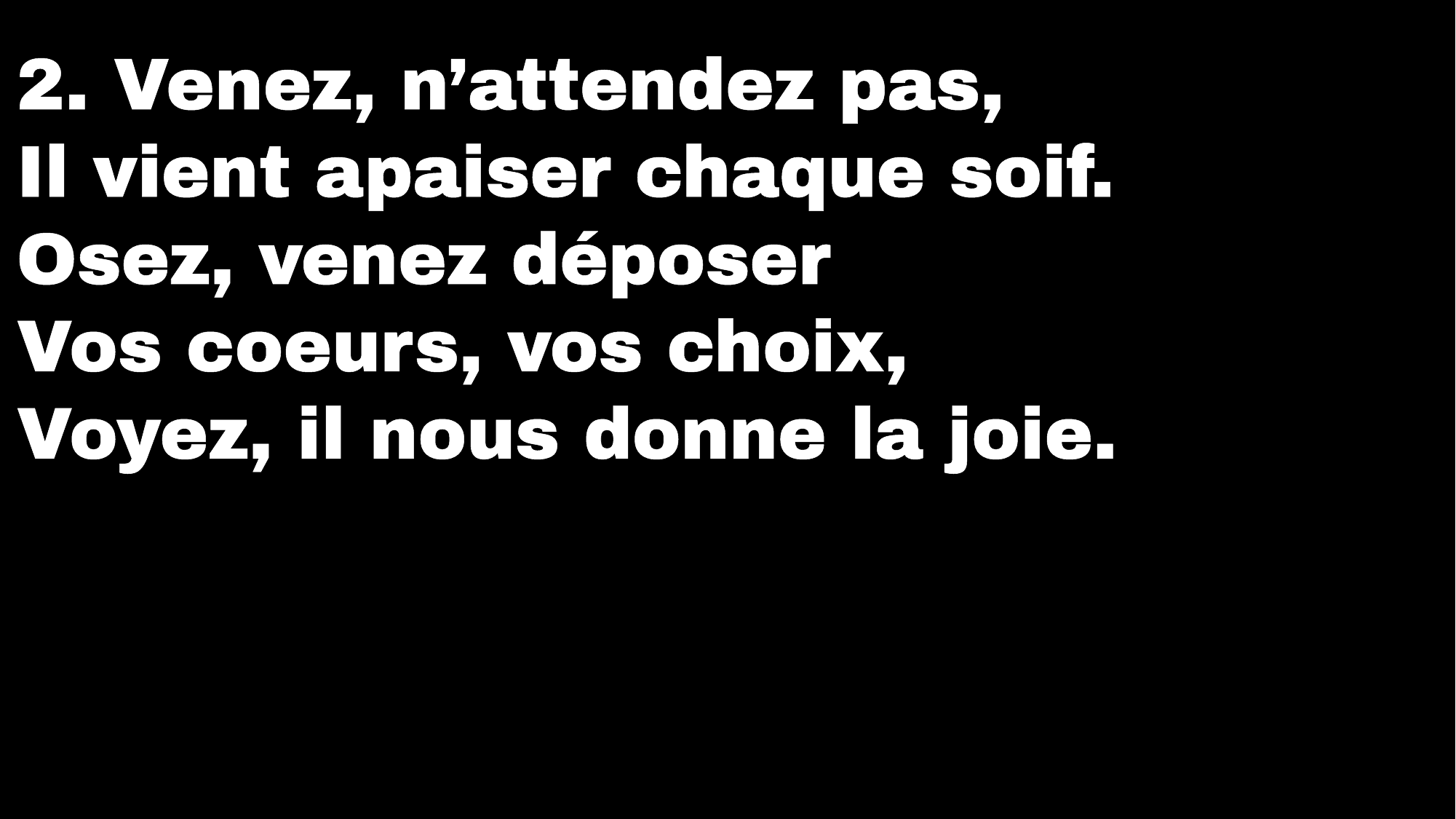

2. Venez, n’attendez pas,
Il vient apaiser chaque soif.
Osez, venez déposer
Vos coeurs, vos choix,
Voyez, il nous donne la joie.